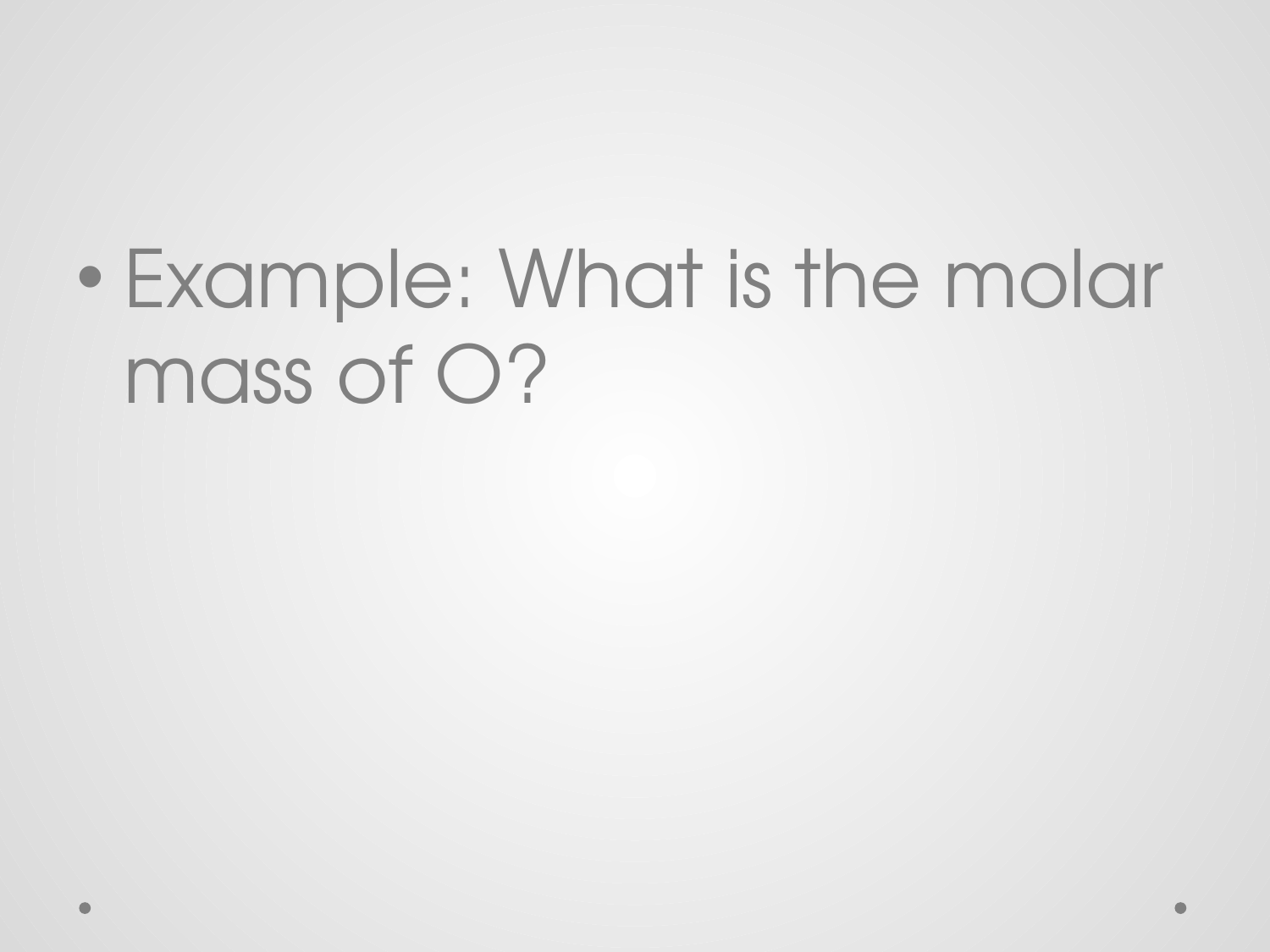

#
Example: What is the molar mass of O?